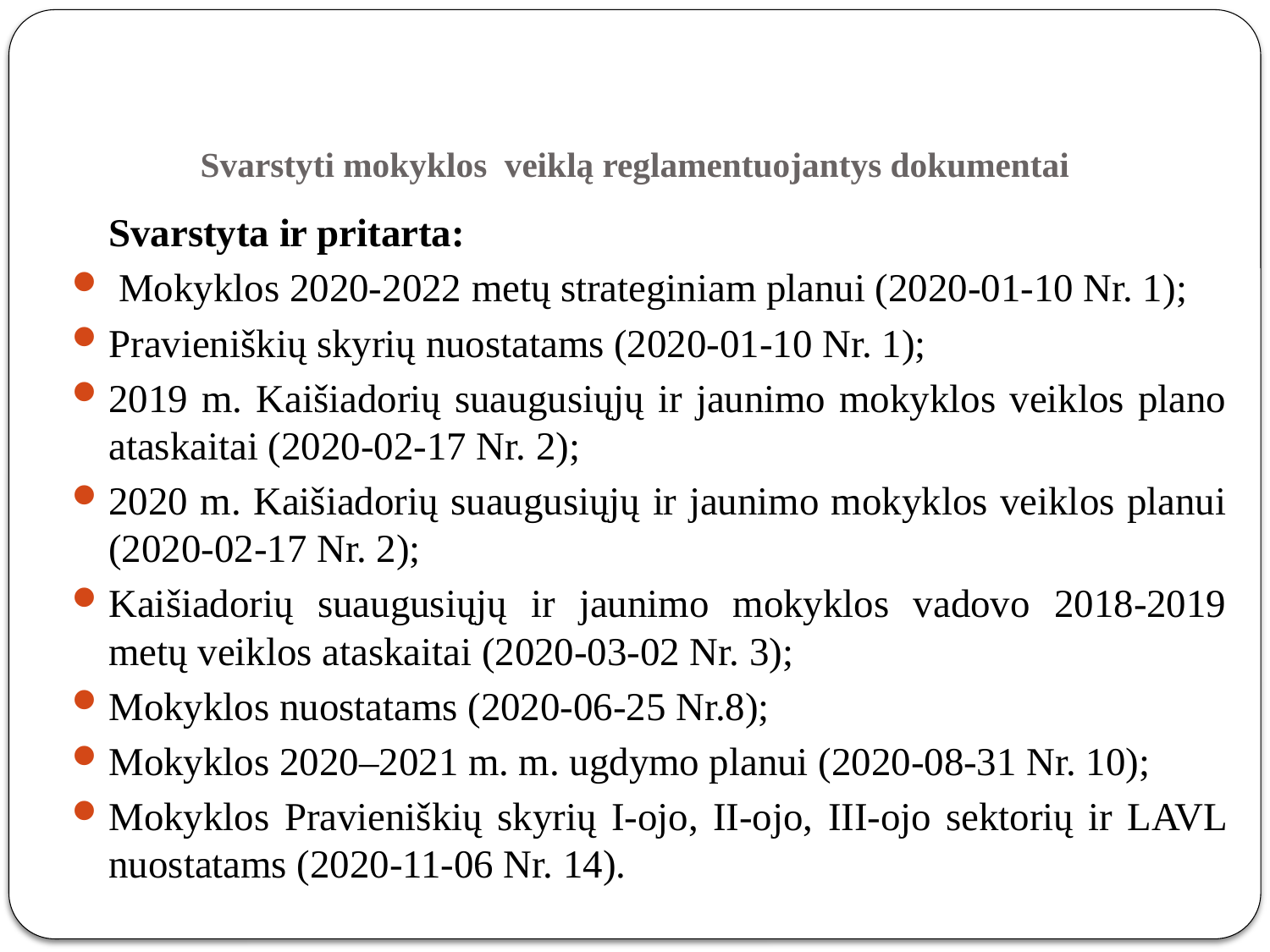

# Svarstyti mokyklos  veiklą reglamentuojantys dokumentai
	Svarstyta ir pritarta:
 Mokyklos 2020-2022 metų strateginiam planui (2020-01-10 Nr. 1);
Pravieniškių skyrių nuostatams (2020-01-10 Nr. 1);
2019 m. Kaišiadorių suaugusiųjų ir jaunimo mokyklos veiklos plano ataskaitai (2020-02-17 Nr. 2);
2020 m. Kaišiadorių suaugusiųjų ir jaunimo mokyklos veiklos planui (2020-02-17 Nr. 2);
Kaišiadorių suaugusiųjų ir jaunimo mokyklos vadovo 2018-2019 metų veiklos ataskaitai (2020-03-02 Nr. 3);
Mokyklos nuostatams (2020-06-25 Nr.8);
Mokyklos 2020–2021 m. m. ugdymo planui (2020-08-31 Nr. 10);
Mokyklos Pravieniškių skyrių I-ojo, II-ojo, III-ojo sektorių ir LAVL nuostatams (2020-11-06 Nr. 14).